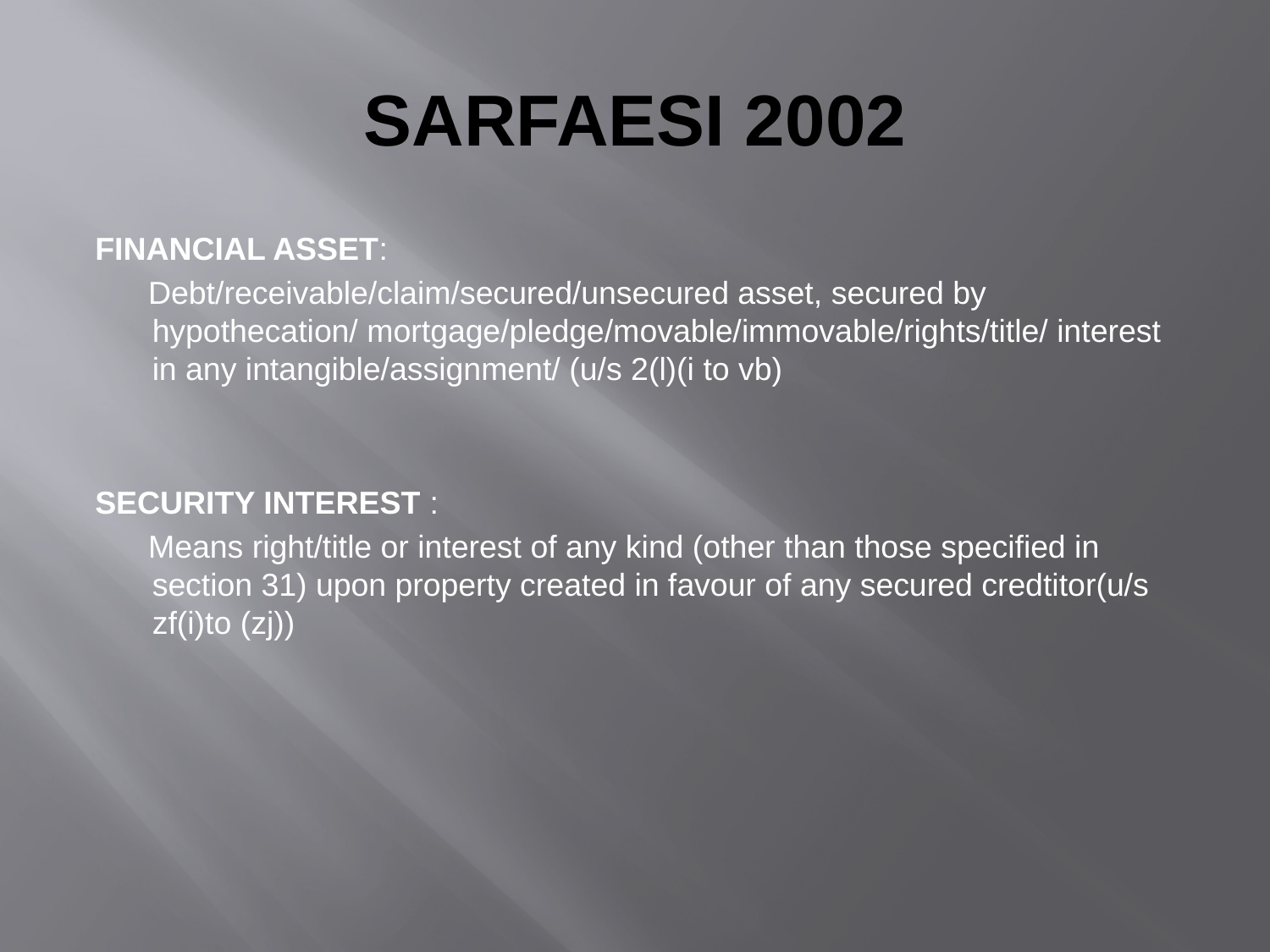

# SARFAESI 2002
FINANCIAL ASSET:
      Debt/receivable/claim/secured/unsecured asset, secured by hypothecation/ mortgage/pledge/movable/immovable/rights/title/ interest in any intangible/assignment/ (u/s 2(l)(i to vb)

SECURITY INTEREST :
      Means right/title or interest of any kind (other than those specified in section 31) upon property created in favour of any secured credtitor(u/s zf(i)to (zj))